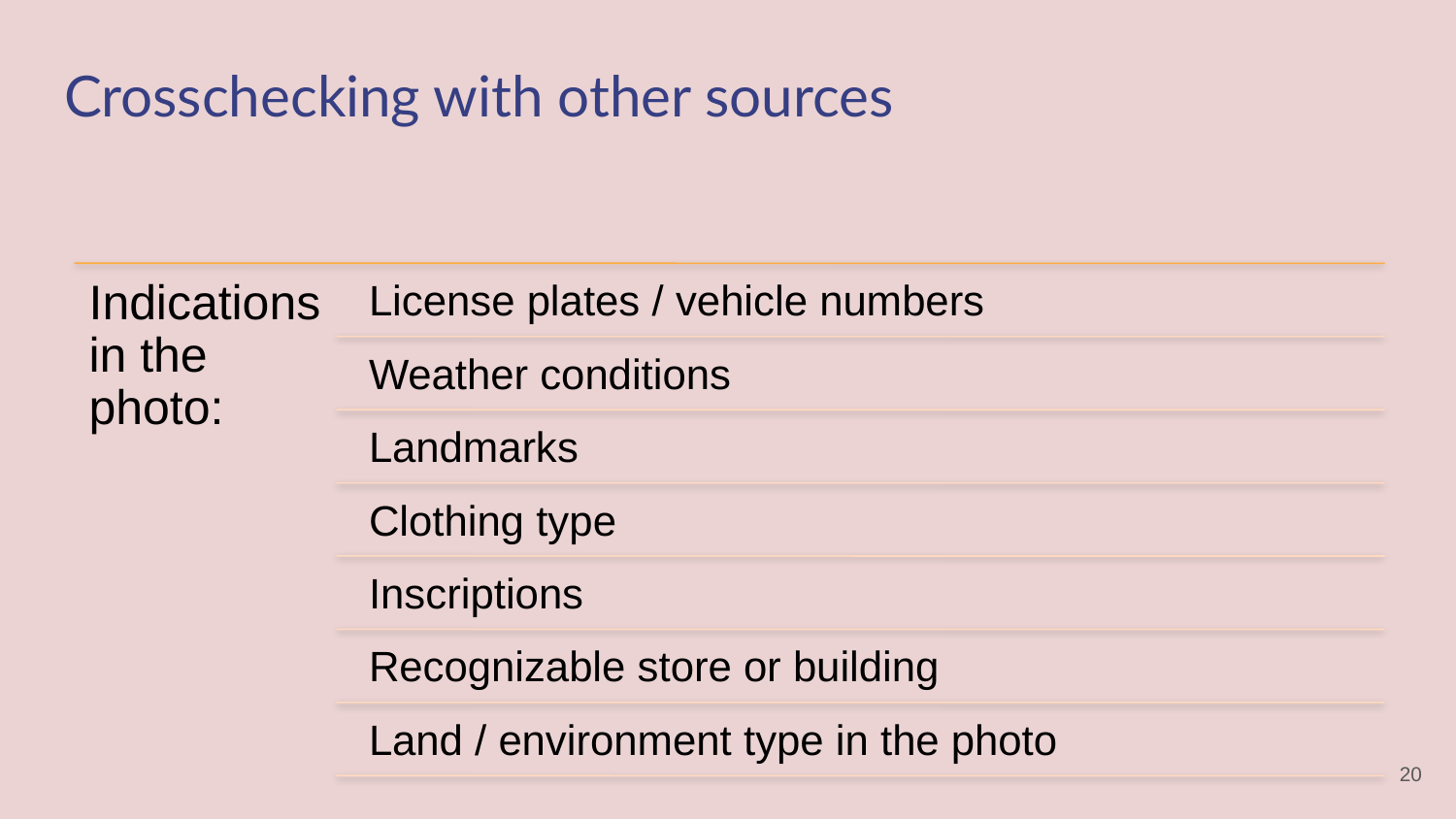

# Crosschecking with other sources
Indications in the photo:
License plates / vehicle numbers
Weather conditions
Landmarks
Clothing type
Inscriptions
Recognizable store or building
Land / environment type in the photo
20